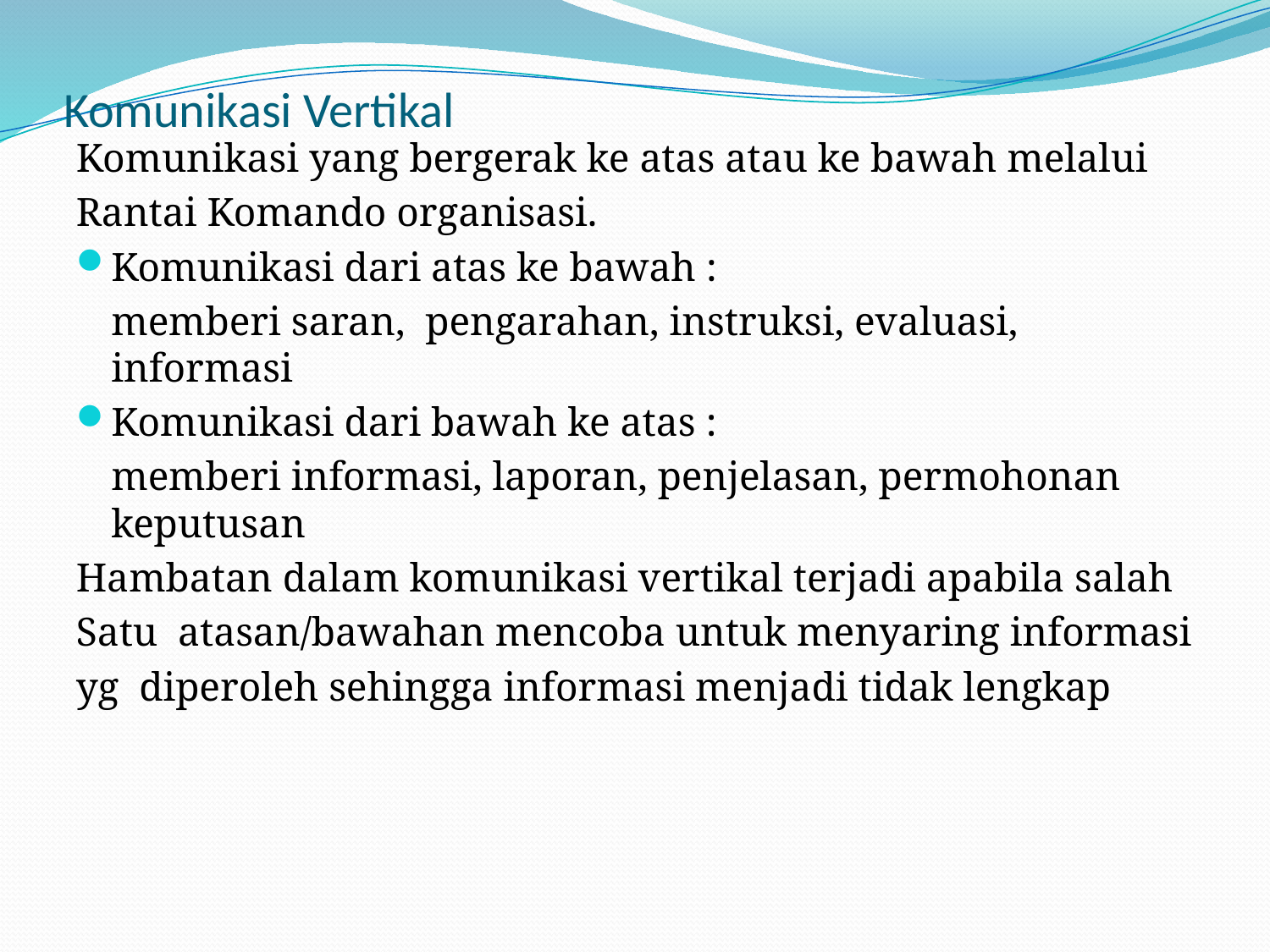

# Komunikasi Vertikal
Komunikasi yang bergerak ke atas atau ke bawah melalui
Rantai Komando organisasi.
Komunikasi dari atas ke bawah :
	memberi saran,  pengarahan, instruksi, evaluasi, informasi
Komunikasi dari bawah ke atas :
	memberi informasi, laporan, penjelasan, permohonan keputusan
Hambatan dalam komunikasi vertikal terjadi apabila salah
Satu  atasan/bawahan mencoba untuk menyaring informasi
yg  diperoleh sehingga informasi menjadi tidak lengkap